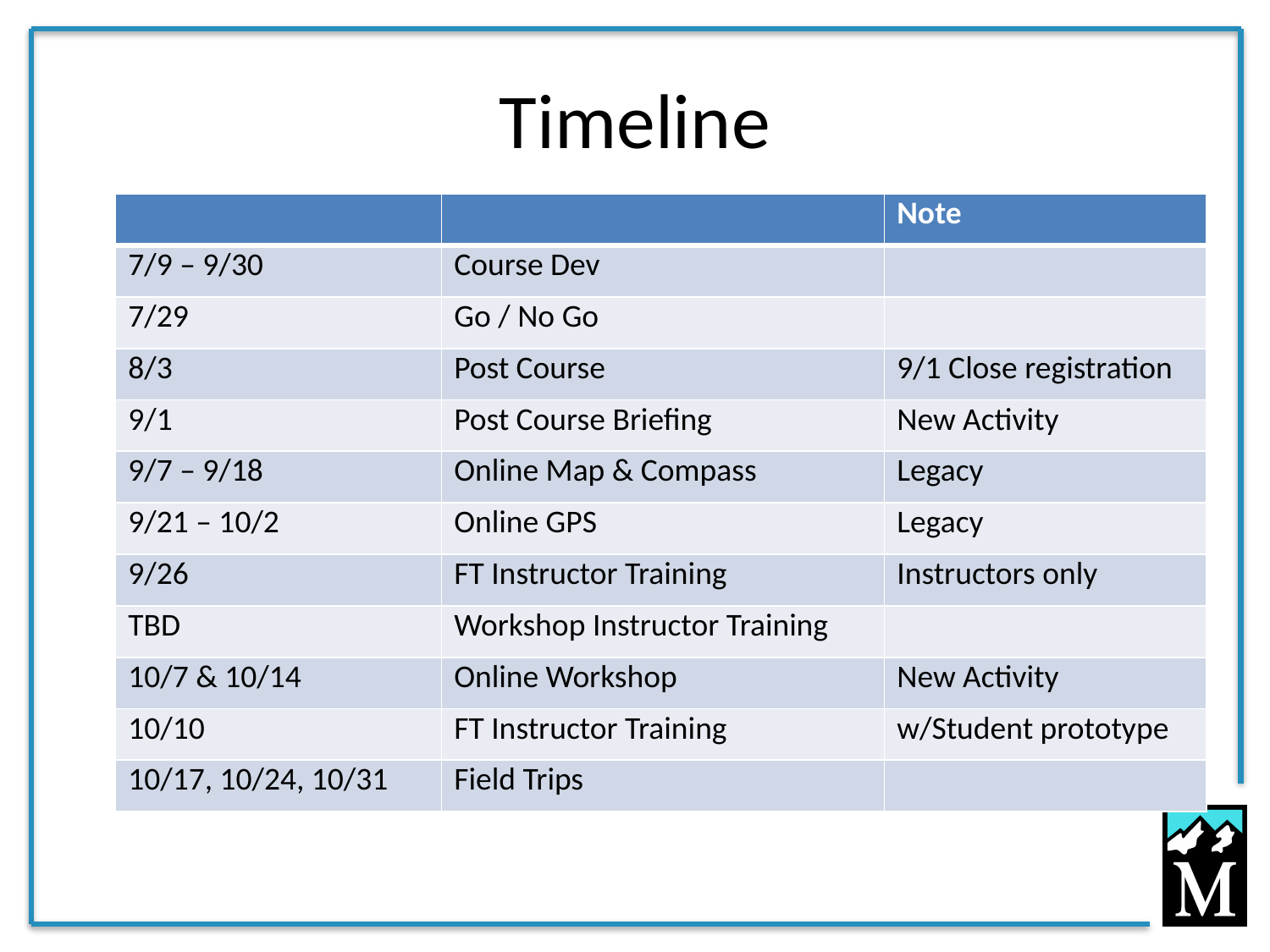

# Timeline
|  |  | Note |
| --- | --- | --- |
| 7/9 – 9/30 | Course Dev |  |
| 7/29 | Go / No Go |  |
| 8/3 | Post Course | 9/1 Close registration |
| 9/1 | Post Course Briefing | New Activity |
| 9/7 – 9/18 | Online Map & Compass | Legacy |
| 9/21 – 10/2 | Online GPS | Legacy |
| 9/26 | FT Instructor Training | Instructors only |
| TBD | Workshop Instructor Training |  |
| 10/7 & 10/14 | Online Workshop | New Activity |
| 10/10 | FT Instructor Training | w/Student prototype |
| 10/17, 10/24, 10/31 | Field Trips |  |